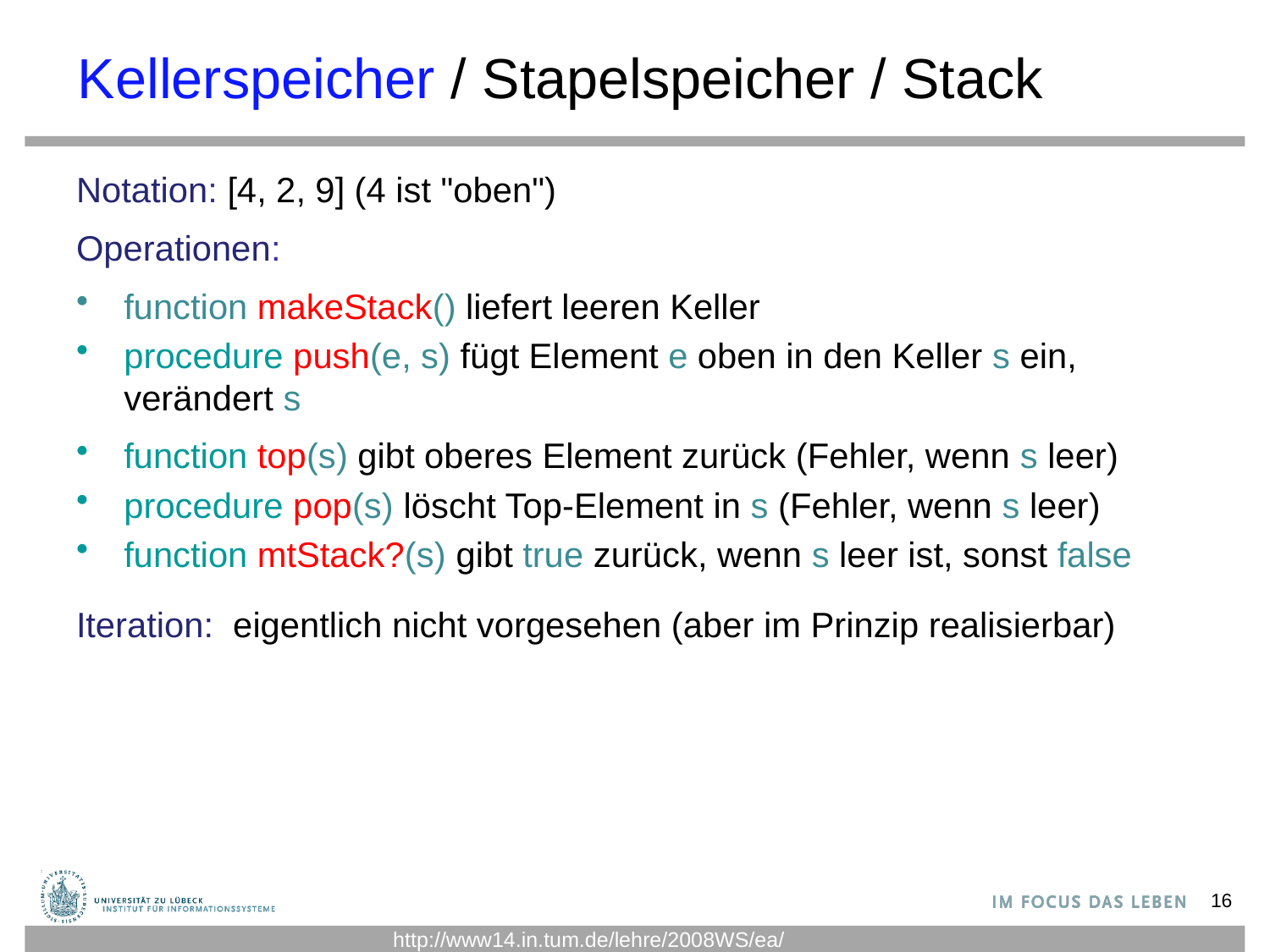

# Kellerspeicher / Stapelspeicher / Stack
Notation: [4, 2, 9] (4 ist "oben")
Operationen:
function makeStack() liefert leeren Keller
procedure push(e, s) fügt Element e oben in den Keller s ein, verändert s
function top(s) gibt oberes Element zurück (Fehler, wenn s leer)
procedure pop(s) löscht Top-Element in s (Fehler, wenn s leer)
function mtStack?(s) gibt true zurück, wenn s leer ist, sonst false
Iteration:  eigentlich nicht vorgesehen (aber im Prinzip realisierbar)
16
http://www14.in.tum.de/lehre/2008WS/ea/index.html.de